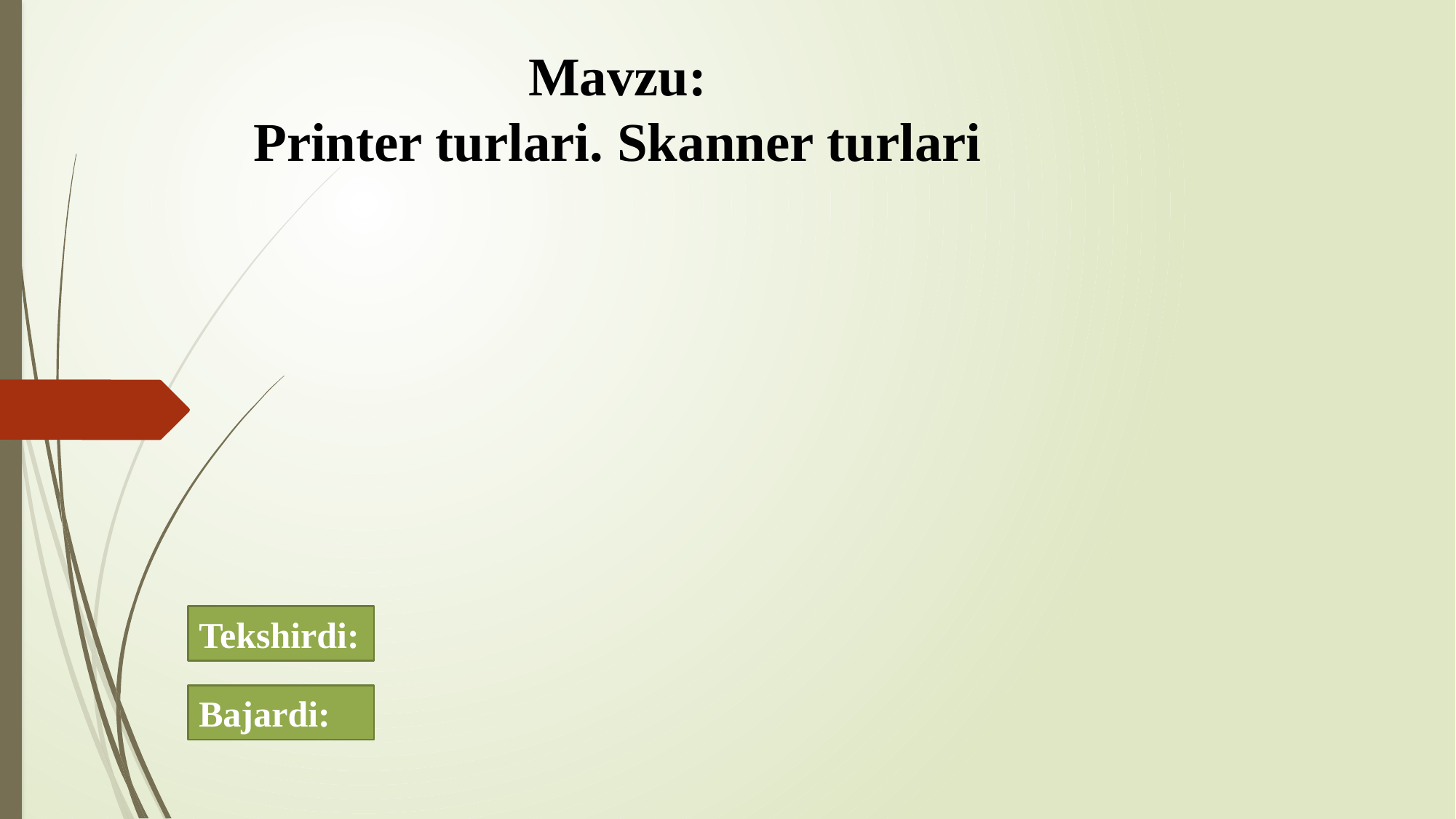

Mavzu:
Printer turlari. Skanner turlari
Tekshirdi:
Bajardi: